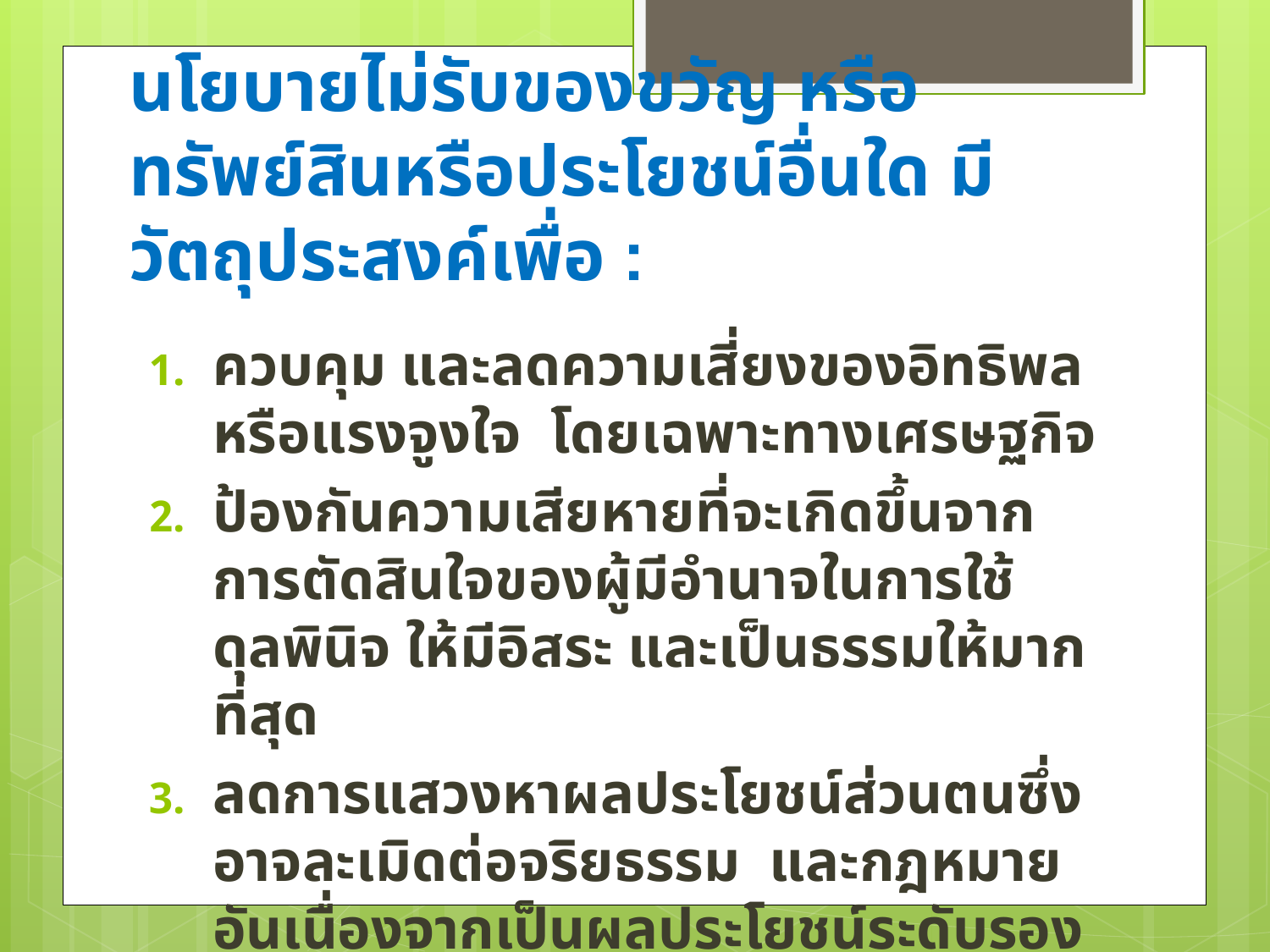

# นโยบายไม่รับของขวัญ หรือทรัพย์สินหรือประโยชน์อื่นใด มีวัตถุประสงค์เพื่อ :
ควบคุม และลดความเสี่ยงของอิทธิพล หรือแรงจูงใจ  โดยเฉพาะทางเศรษฐกิจ
ป้องกันความเสียหายที่จะเกิดขึ้นจากการตัดสินใจของผู้มีอำนาจในการใช้ดุลพินิจ ให้มีอิสระ และเป็นธรรมให้มากที่สุด
ลดการแสวงหาผลประโยชน์ส่วนตนซึ่งอาจละเมิดต่อจริยธรรม  และกฎหมายอันเนื่องจากเป็นผลประโยชน์ระดับรอง  จนต้องละทิ้งคุณธรรมในการปฏิบัติหน้าที่สาธารณะอันเป็นผลประโยชน์หลัก